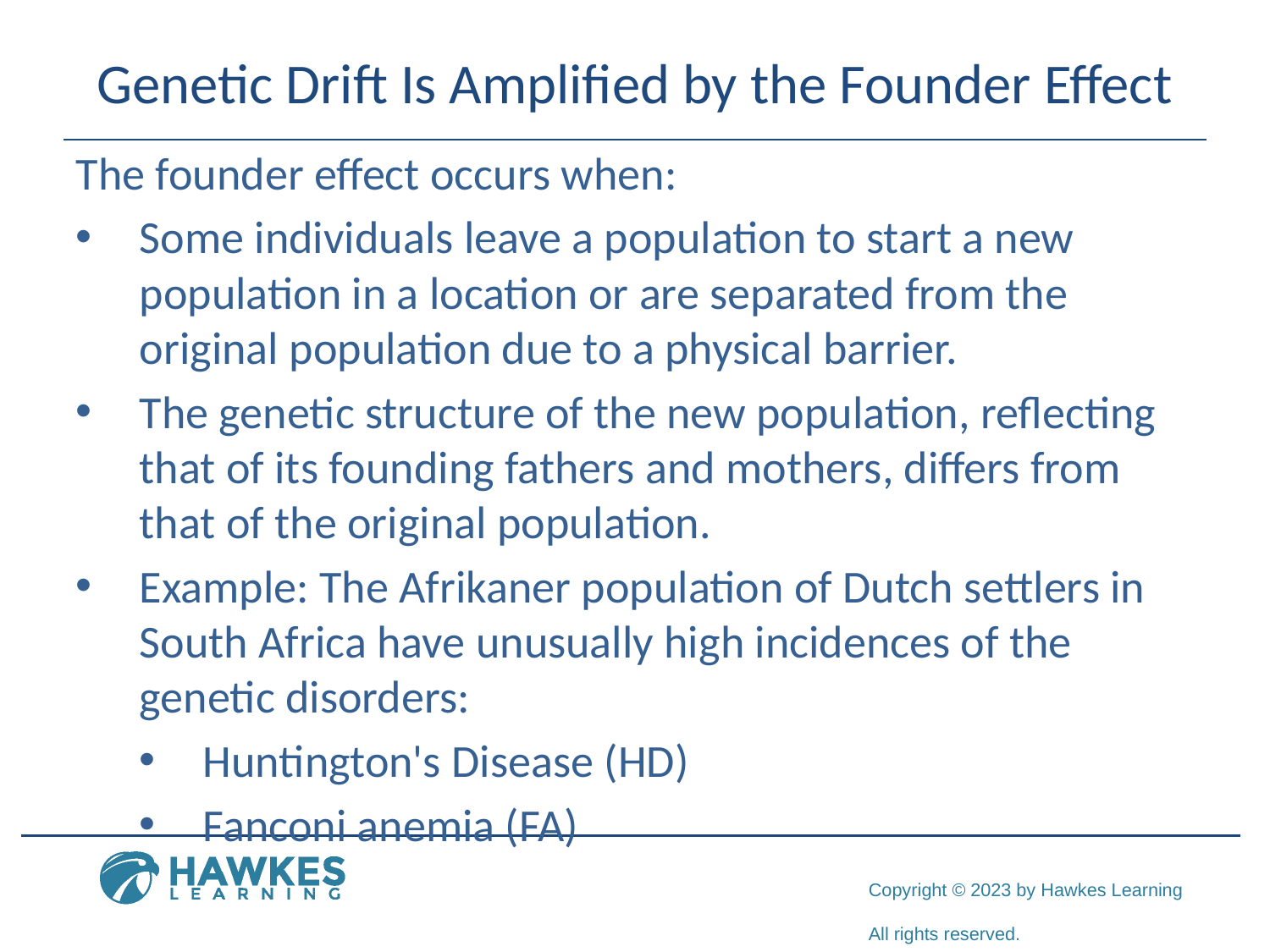

# Genetic Drift Is Amplified by the Founder Effect
The founder effect occurs when:
Some individuals leave a population to start a new population in a location or are separated from the original population due to a physical barrier.
The genetic structure of the new population, reflecting that of its founding fathers and mothers, differs from that of the original population.
Example: The Afrikaner population of Dutch settlers in South Africa have unusually high incidences of the genetic disorders:
Huntington's Disease (HD)
Fanconi anemia (FA)